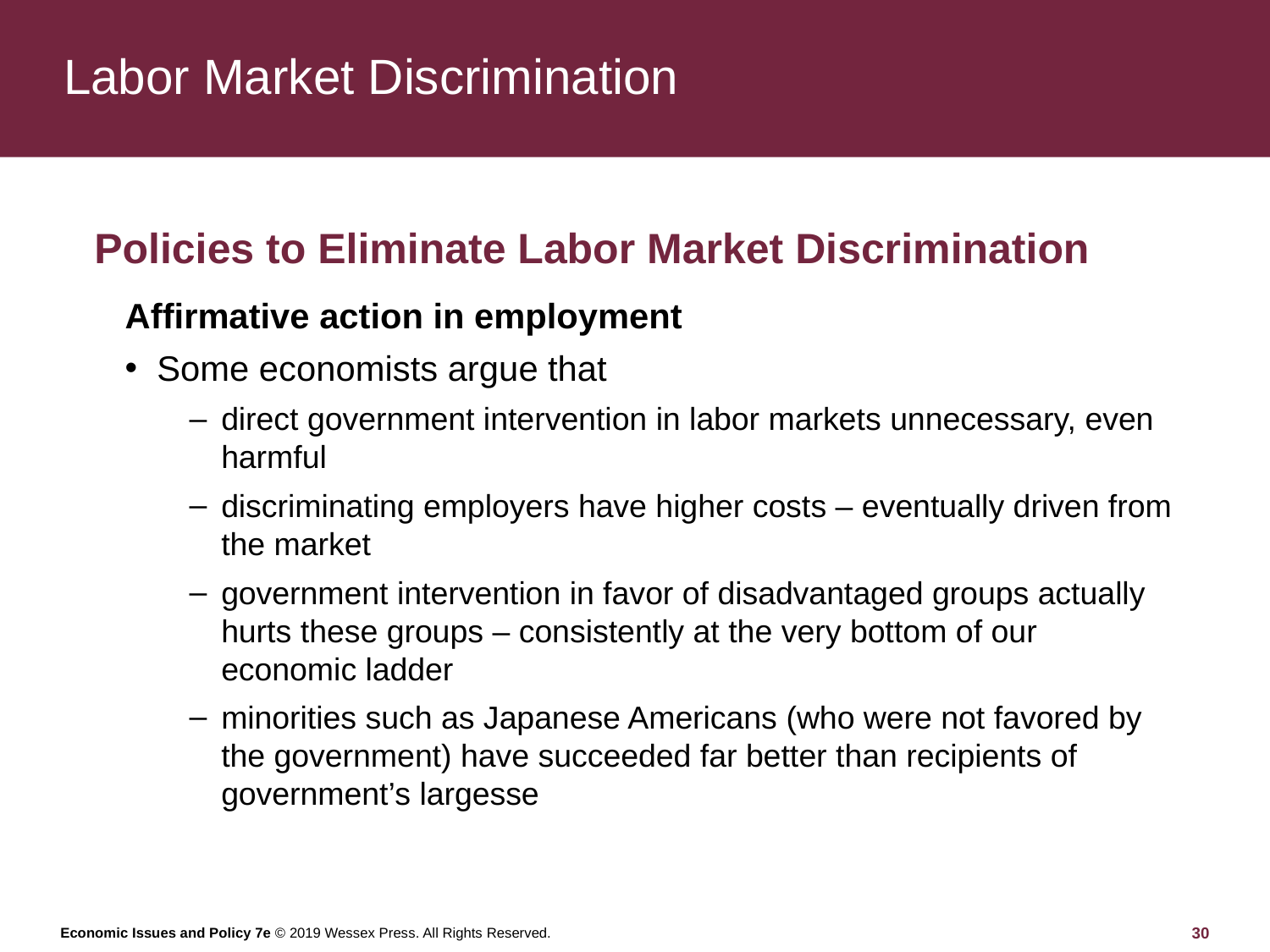

# Labor Market Discrimination
Policies to Eliminate Labor Market Discrimination
Affirmative action in employment
Some economists argue that
direct government intervention in labor markets unnecessary, even harmful
discriminating employers have higher costs – eventually driven from the market
government intervention in favor of disadvantaged groups actually hurts these groups – consistently at the very bottom of our economic ladder
minorities such as Japanese Americans (who were not favored by the government) have succeeded far better than recipients of government’s largesse